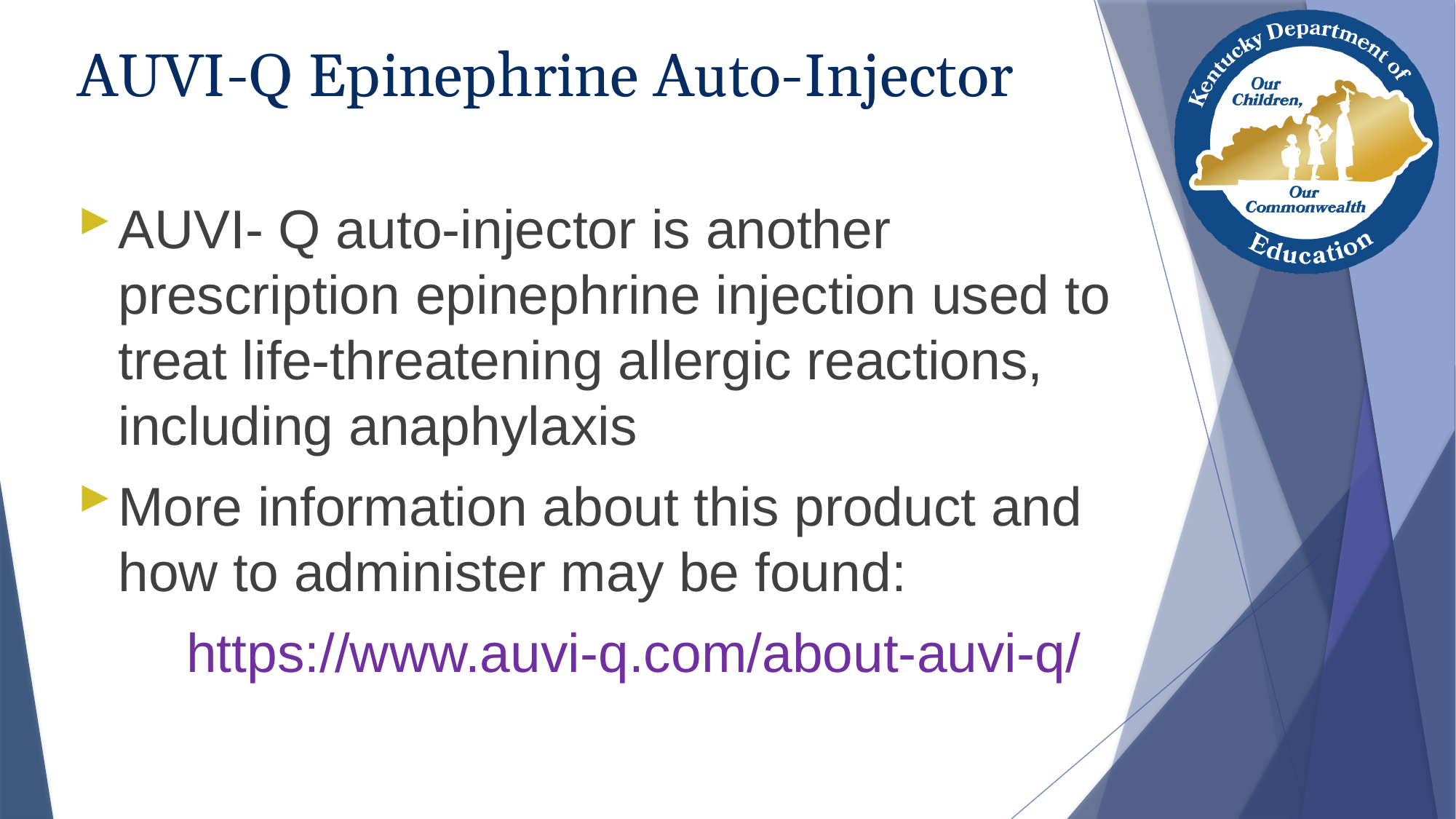

# AUVI-Q Epinephrine Auto-Injector
AUVI- Q auto-injector is another prescription epinephrine injection used to treat life-threatening allergic reactions, including anaphylaxis
More information about this product and how to administer may be found:
	https://www.auvi-q.com/about-auvi-q/